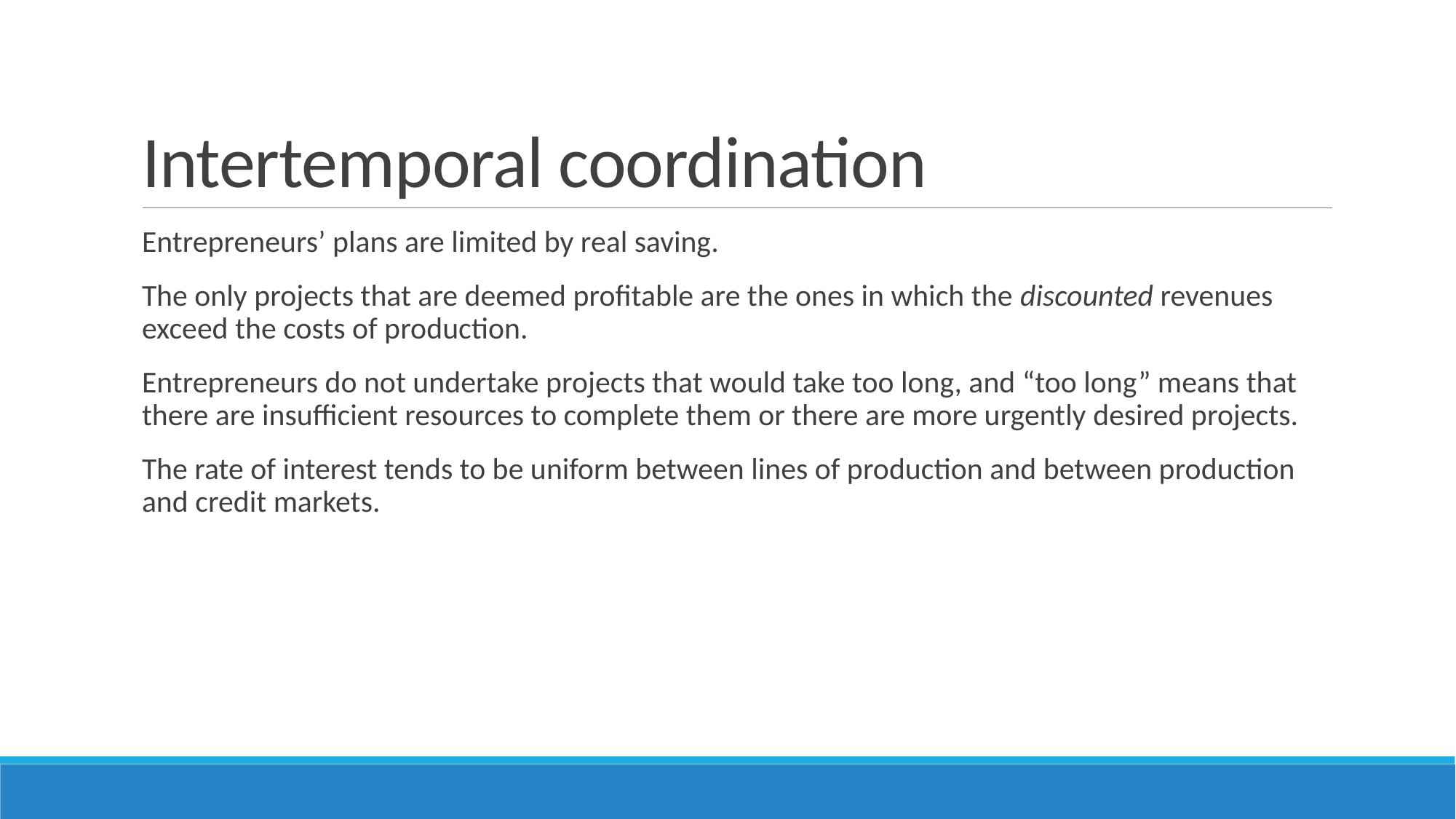

# Intertemporal coordination
Entrepreneurs’ plans are limited by real saving.
The only projects that are deemed profitable are the ones in which the discounted revenues exceed the costs of production.
Entrepreneurs do not undertake projects that would take too long, and “too long” means that there are insufficient resources to complete them or there are more urgently desired projects.
The rate of interest tends to be uniform between lines of production and between production and credit markets.